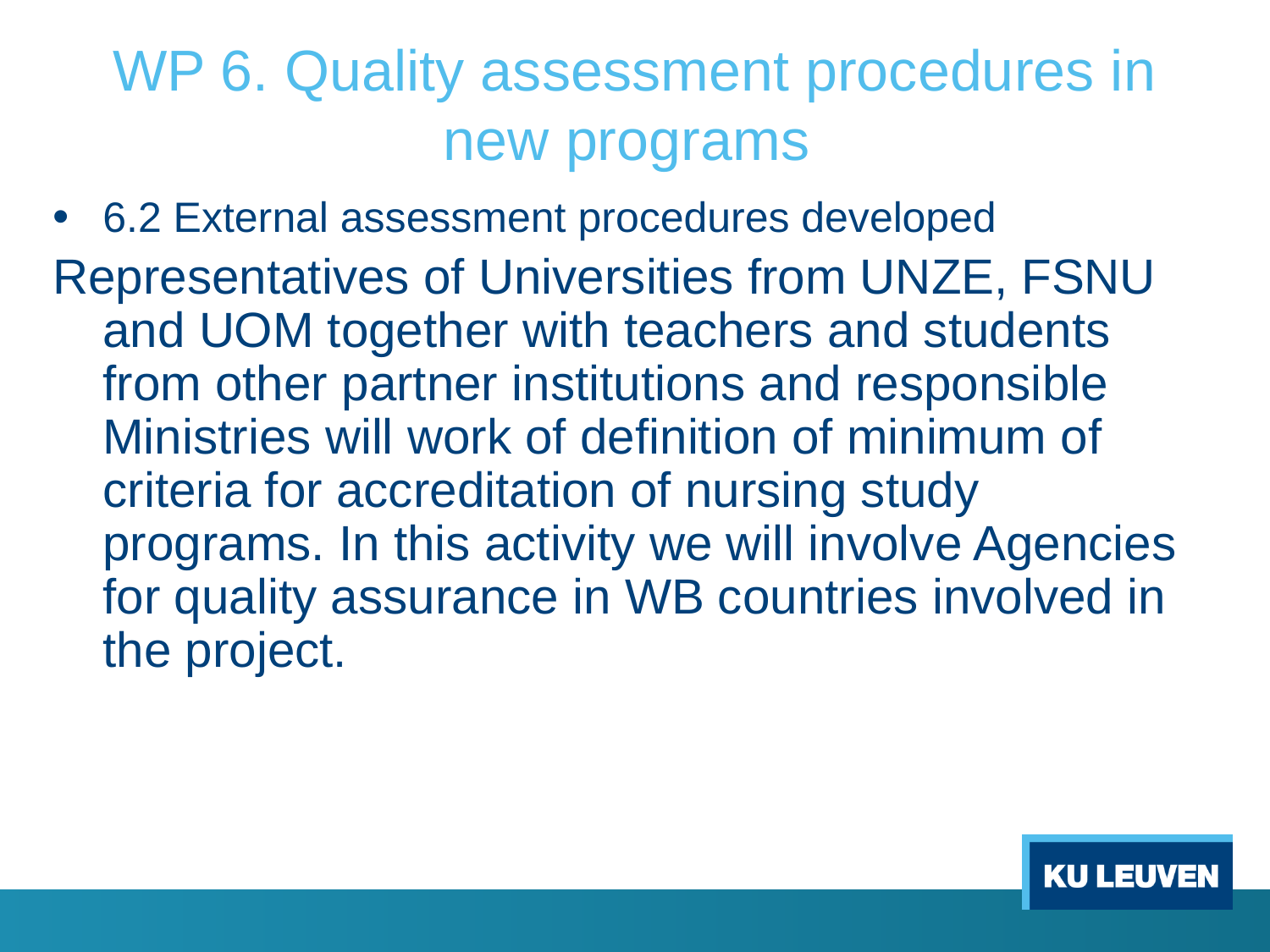

# WP 6. Quality assessment procedures in new programs
6.2 External assessment procedures developed
Representatives of Universities from UNZE, FSNU and UOM together with teachers and students from other partner institutions and responsible Ministries will work of definition of minimum of criteria for accreditation of nursing study programs. In this activity we will involve Agencies for quality assurance in WB countries involved in the project.